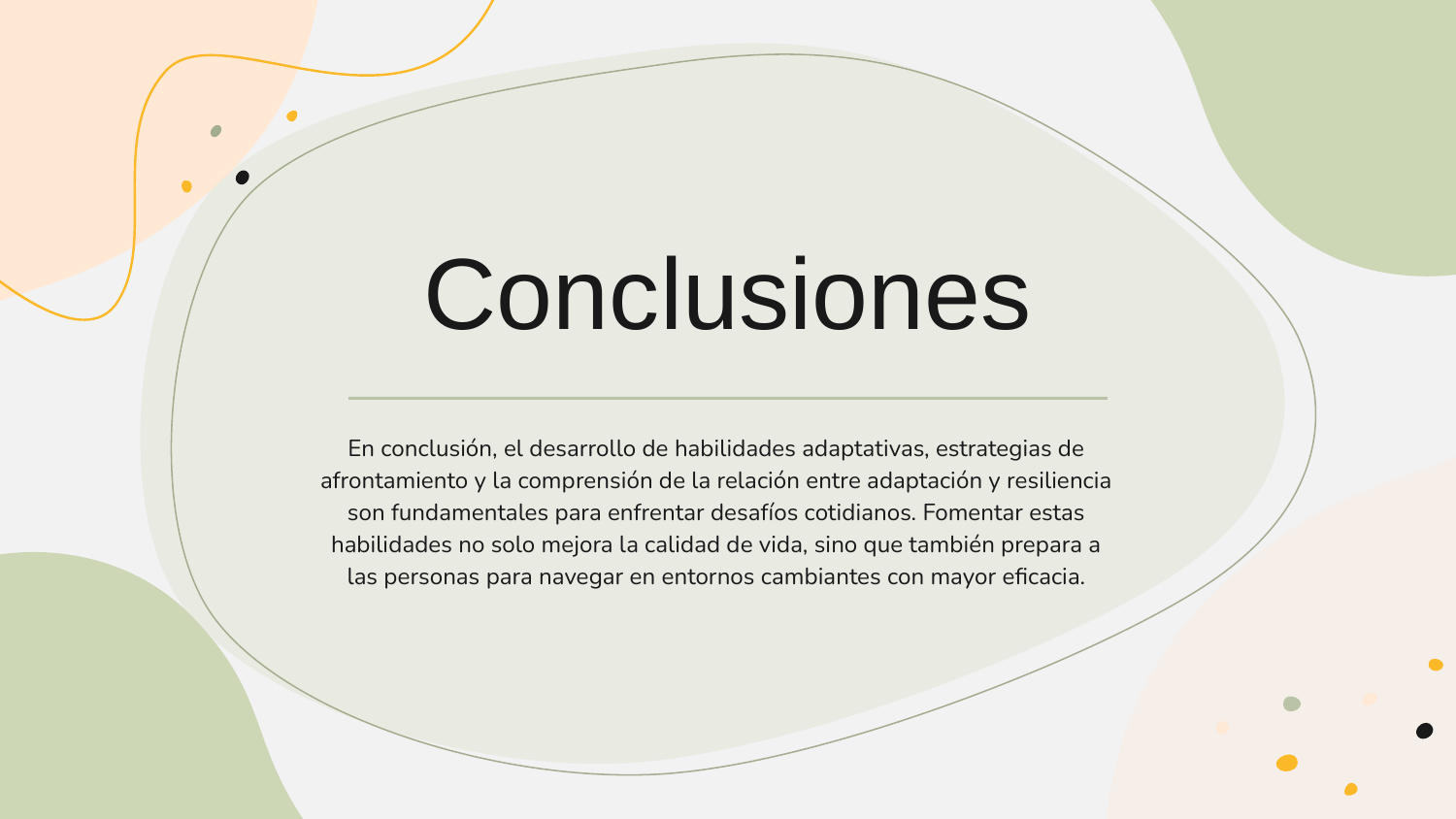

# Conclusiones
En conclusión, el desarrollo de habilidades adaptativas, estrategias de afrontamiento y la comprensión de la relación entre adaptación y resiliencia son fundamentales para enfrentar desafíos cotidianos. Fomentar estas habilidades no solo mejora la calidad de vida, sino que también prepara a las personas para navegar en entornos cambiantes con mayor eficacia.